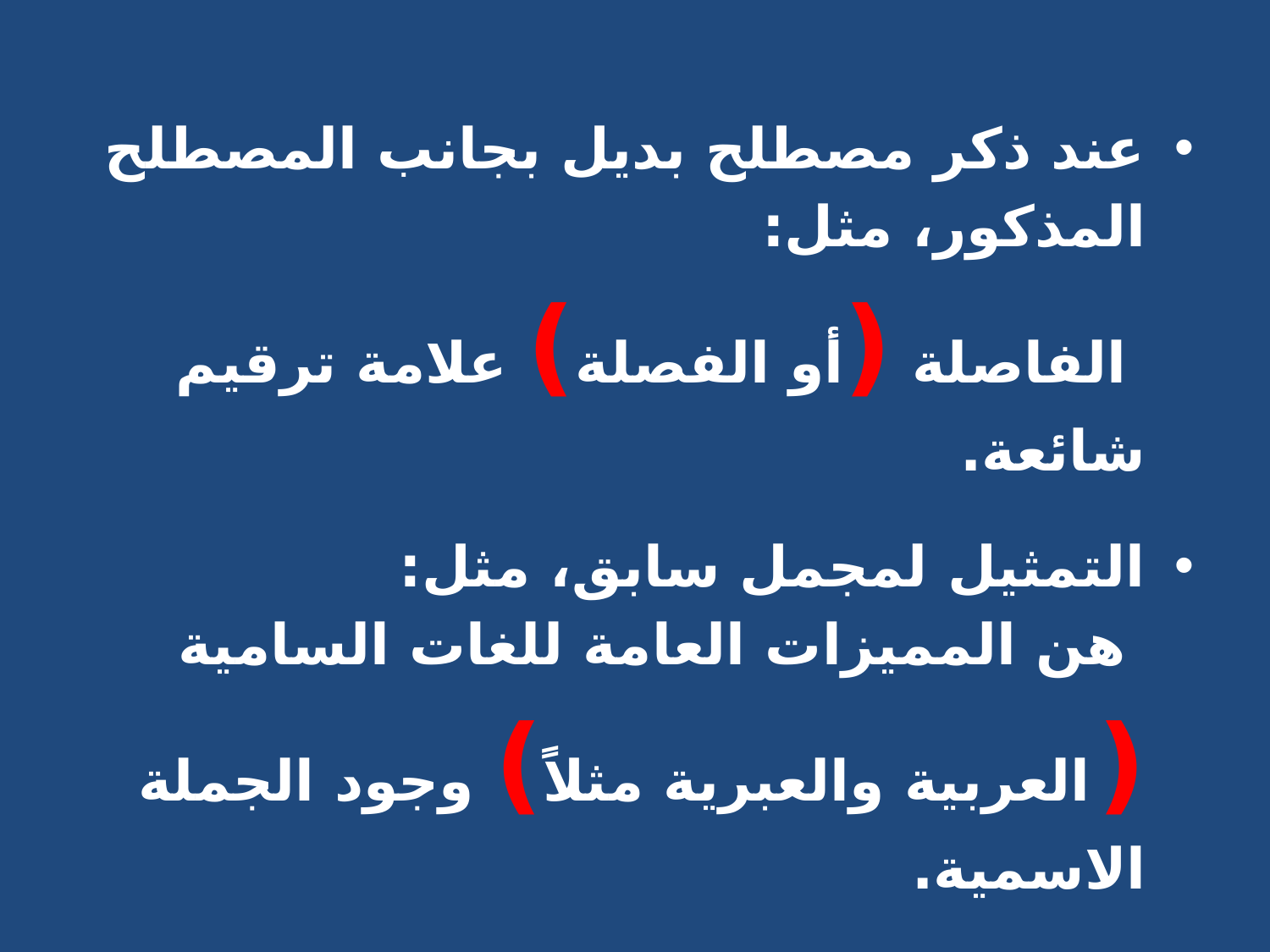

عند ذكر مصطلح بديل بجانب المصطلح المذكور، مثل:
 الفاصلة (أو الفصلة) علامة ترقيم شائعة.
التمثيل لمجمل سابق، مثل:
 هن المميزات العامة للغات السامية (العربية والعبرية مثلاً) وجود الجملة الاسمية.